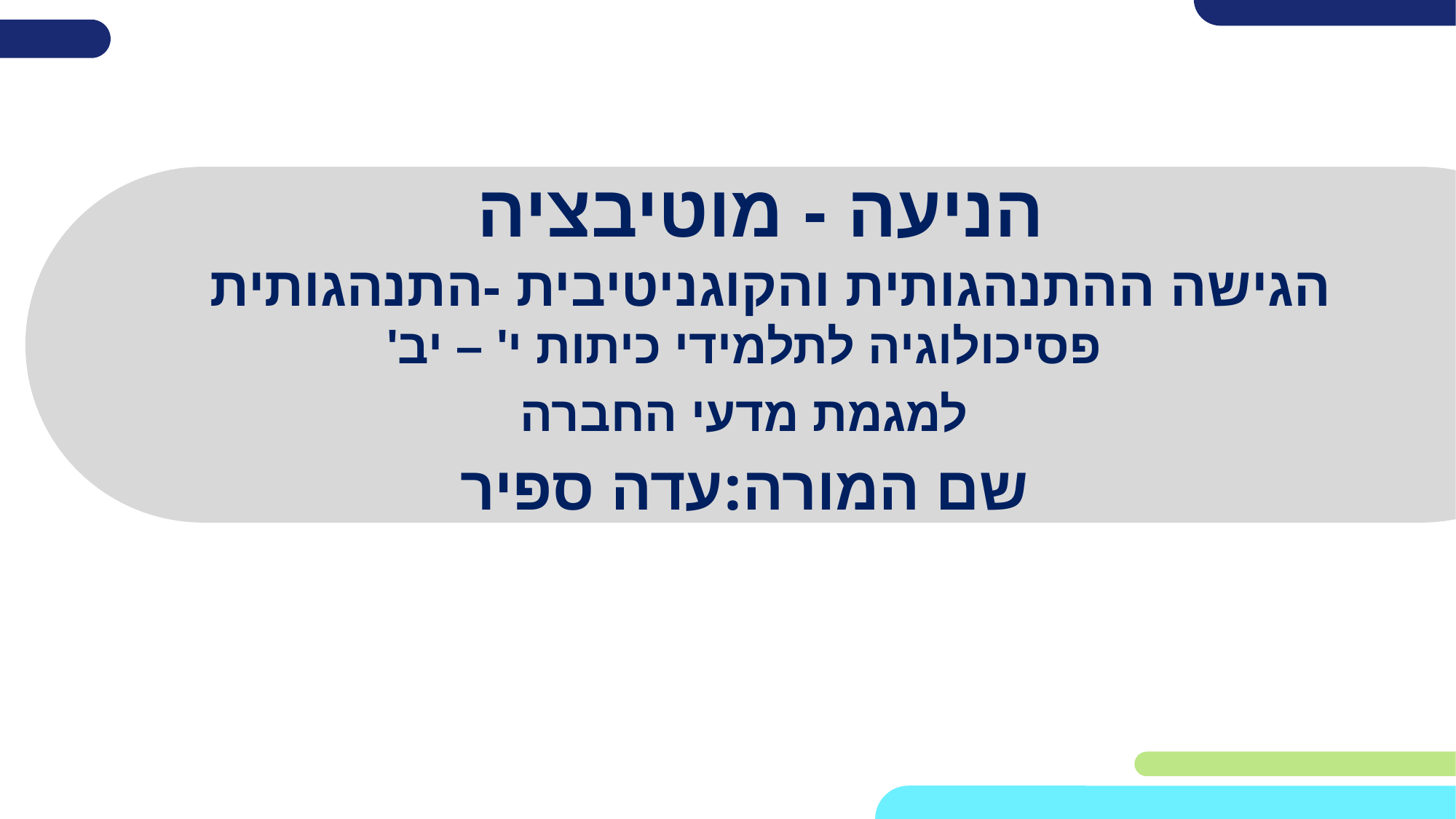

# הניעה - מוטיבציה הגישה ההתנהגותית והקוגניטיבית -התנהגותית
פסיכולוגיה לתלמידי כיתות י' – יב'
למגמת מדעי החברה

שם המורה:עדה ספיר